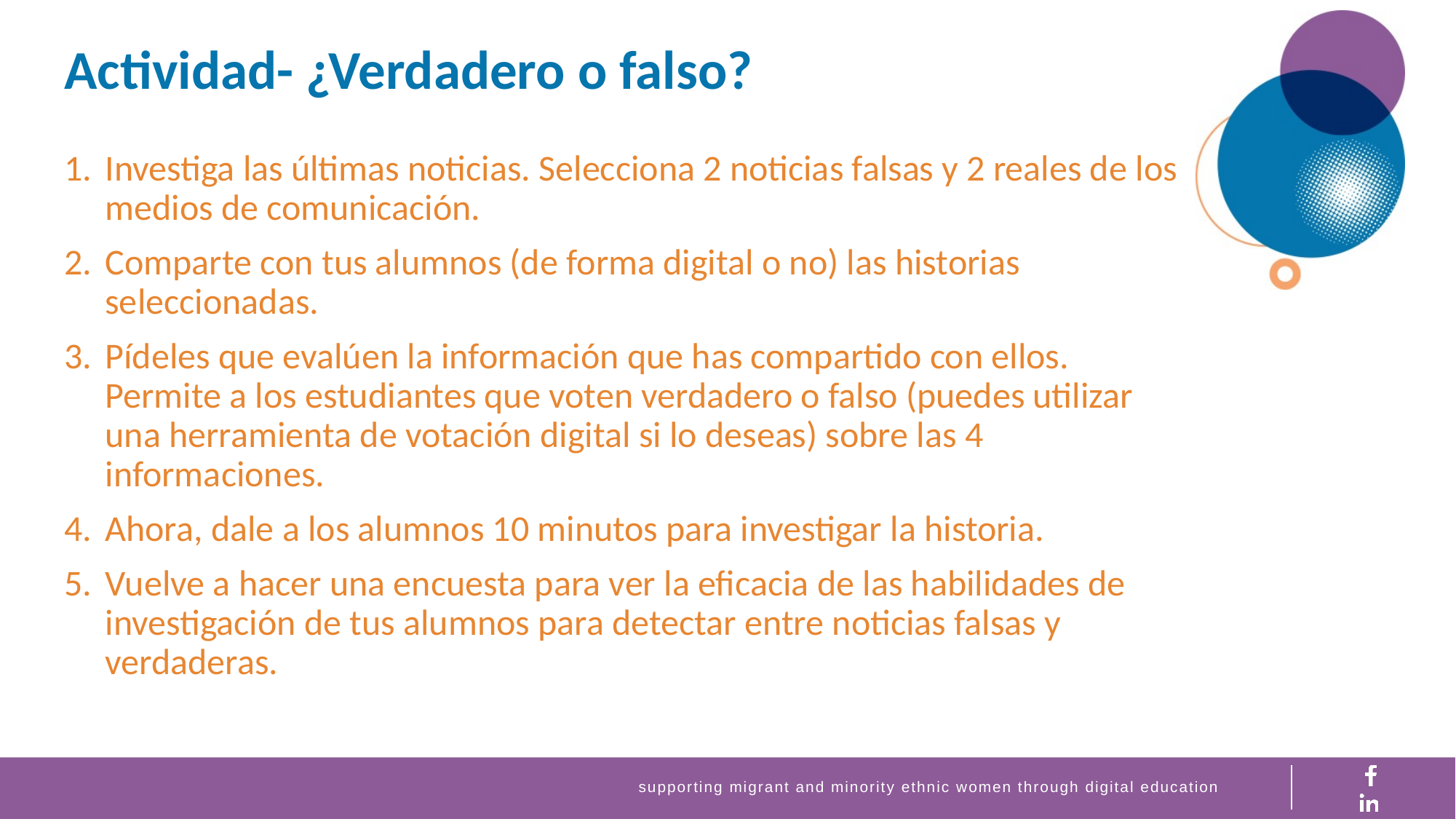

Actividad- ¿Verdadero o falso?
Investiga las últimas noticias. Selecciona 2 noticias falsas y 2 reales de los medios de comunicación.
Comparte con tus alumnos (de forma digital o no) las historias seleccionadas.
Pídeles que evalúen la información que has compartido con ellos. Permite a los estudiantes que voten verdadero o falso (puedes utilizar una herramienta de votación digital si lo deseas) sobre las 4 informaciones.
Ahora, dale a los alumnos 10 minutos para investigar la historia.
Vuelve a hacer una encuesta para ver la eficacia de las habilidades de investigación de tus alumnos para detectar entre noticias falsas y verdaderas.